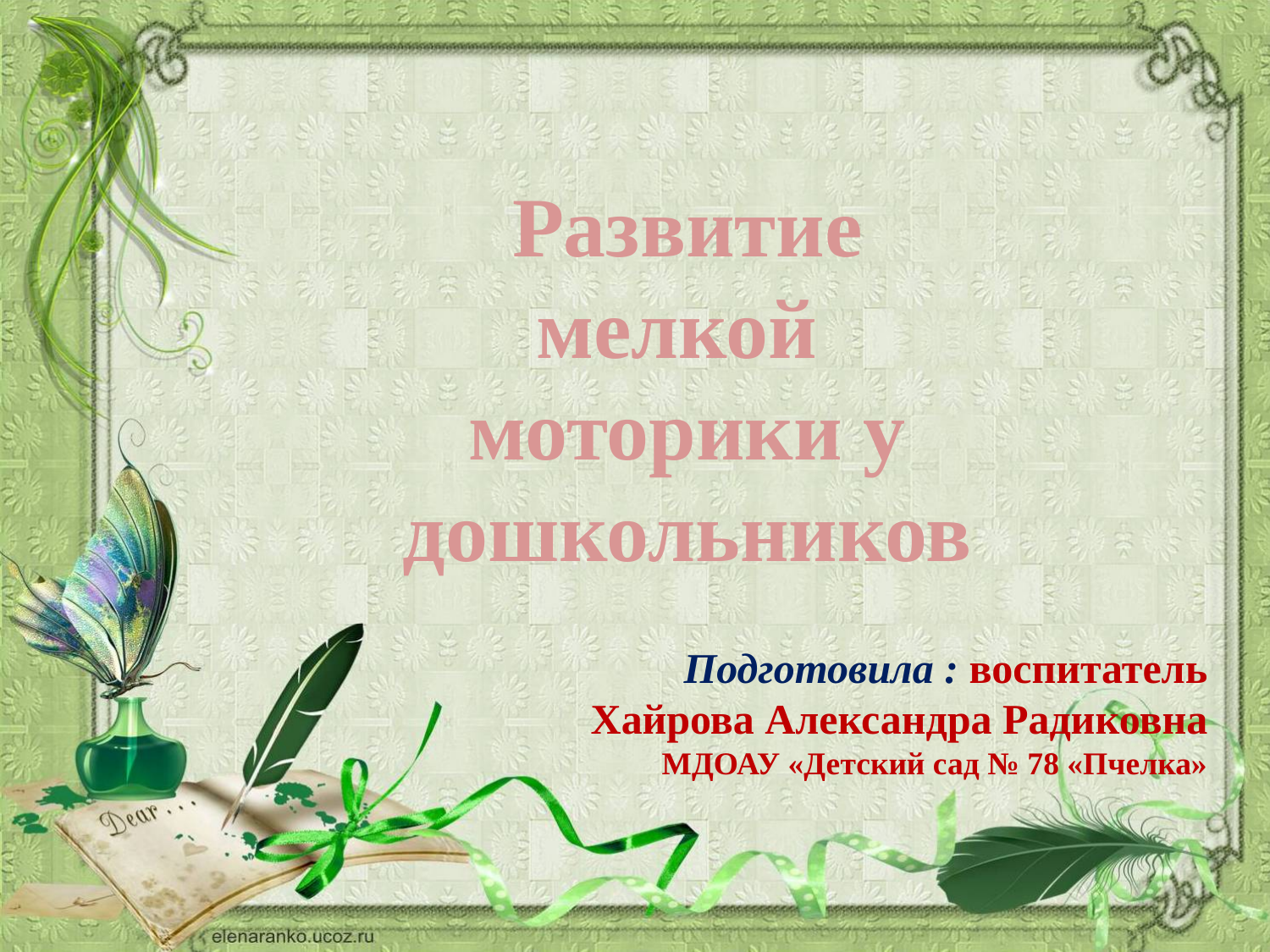

Развитие мелкой
моторики у дошкольников
Подготовила : воспитатель
Хайрова Александра Радиковна
МДОАУ «Детский сад № 78 «Пчелка»